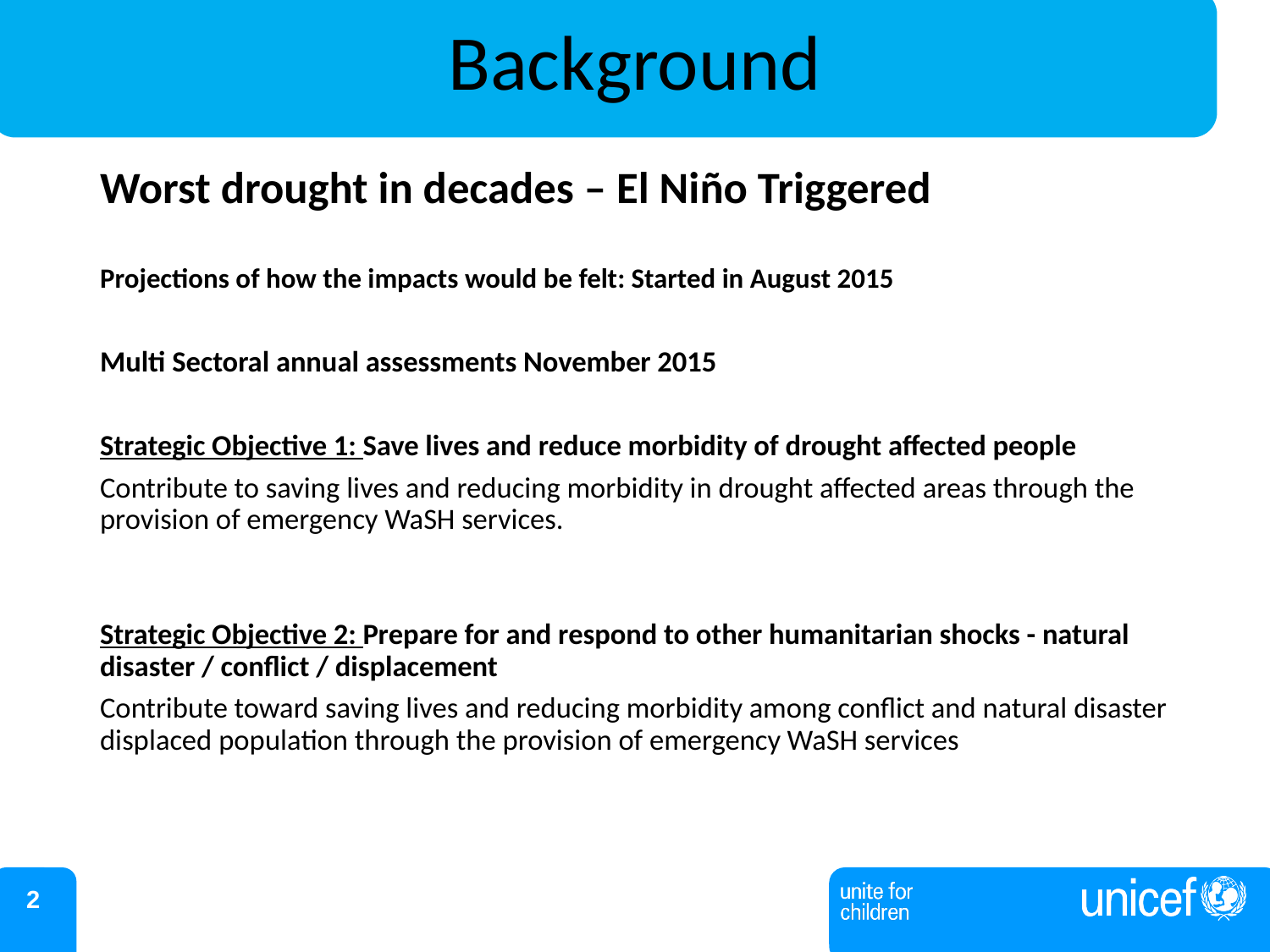

# Background
Worst drought in decades – El Niño Triggered

Projections of how the impacts would be felt: Started in August 2015

Multi Sectoral annual assessments November 2015

Strategic Objective 1: Save lives and reduce morbidity of drought affected people
Contribute to saving lives and reducing morbidity in drought affected areas through the provision of emergency WaSH services.

Strategic Objective 2: Prepare for and respond to other humanitarian shocks - natural disaster / conflict / displacement
Contribute toward saving lives and reducing morbidity among conflict and natural disaster displaced population through the provision of emergency WaSH services